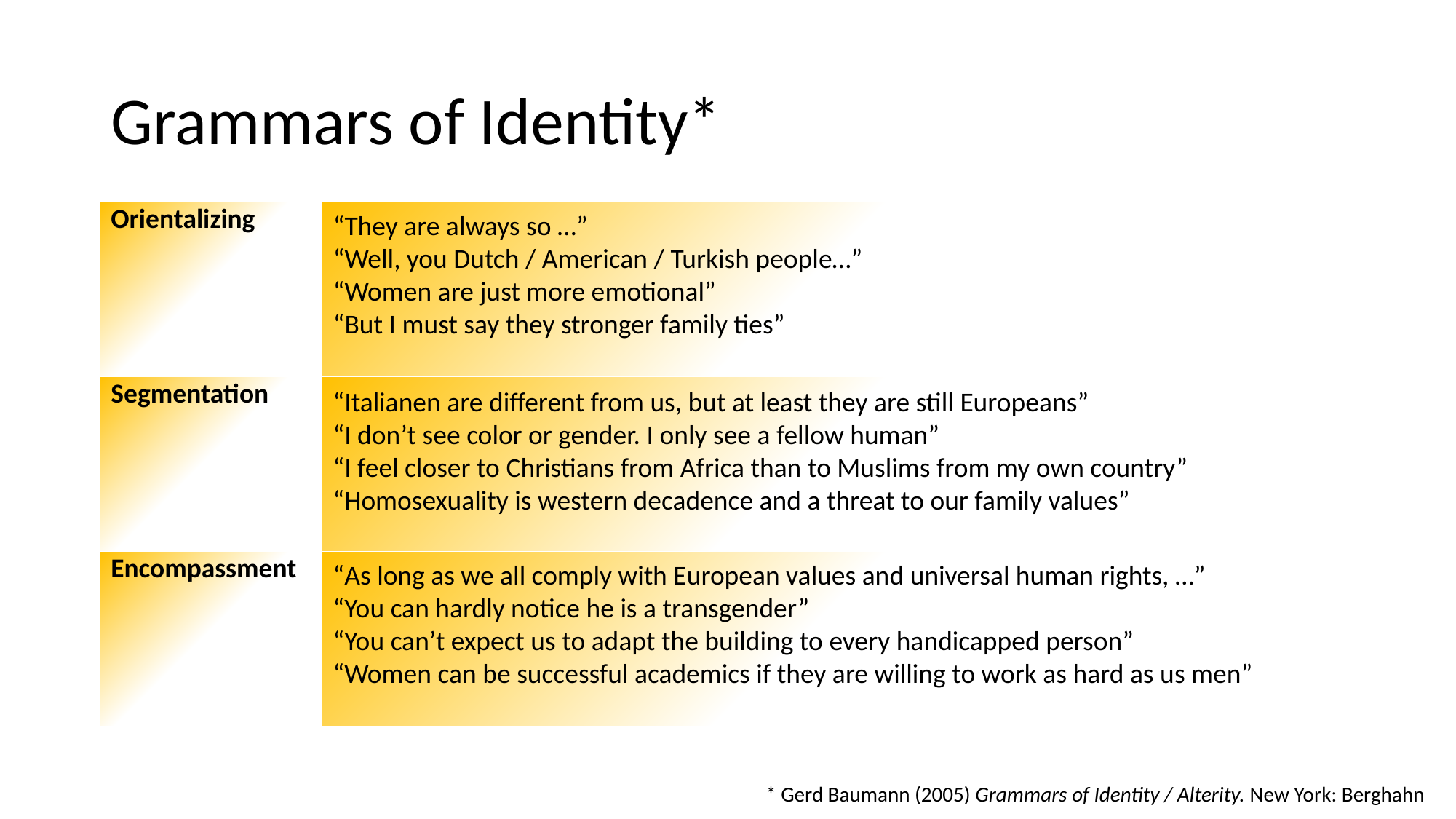

# Grammars of Identity*
| Orientalizing |  |
| --- | --- |
| Segmentation |  |
| Encompassment |  |
“They are always so …”
“Well, you Dutch / American / Turkish people…”
“Women are just more emotional”
“But I must say they stronger family ties”

“Italianen are different from us, but at least they are still Europeans”
“I don’t see color or gender. I only see a fellow human”
“I feel closer to Christians from Africa than to Muslims from my own country”
“Homosexuality is western decadence and a threat to our family values”
“As long as we all comply with European values and universal human rights, …”
“You can hardly notice he is a transgender”
“You can’t expect us to adapt the building to every handicapped person”
“Women can be successful academics if they are willing to work as hard as us men”

* Gerd Baumann (2005) Grammars of Identity / Alterity. New York: Berghahn